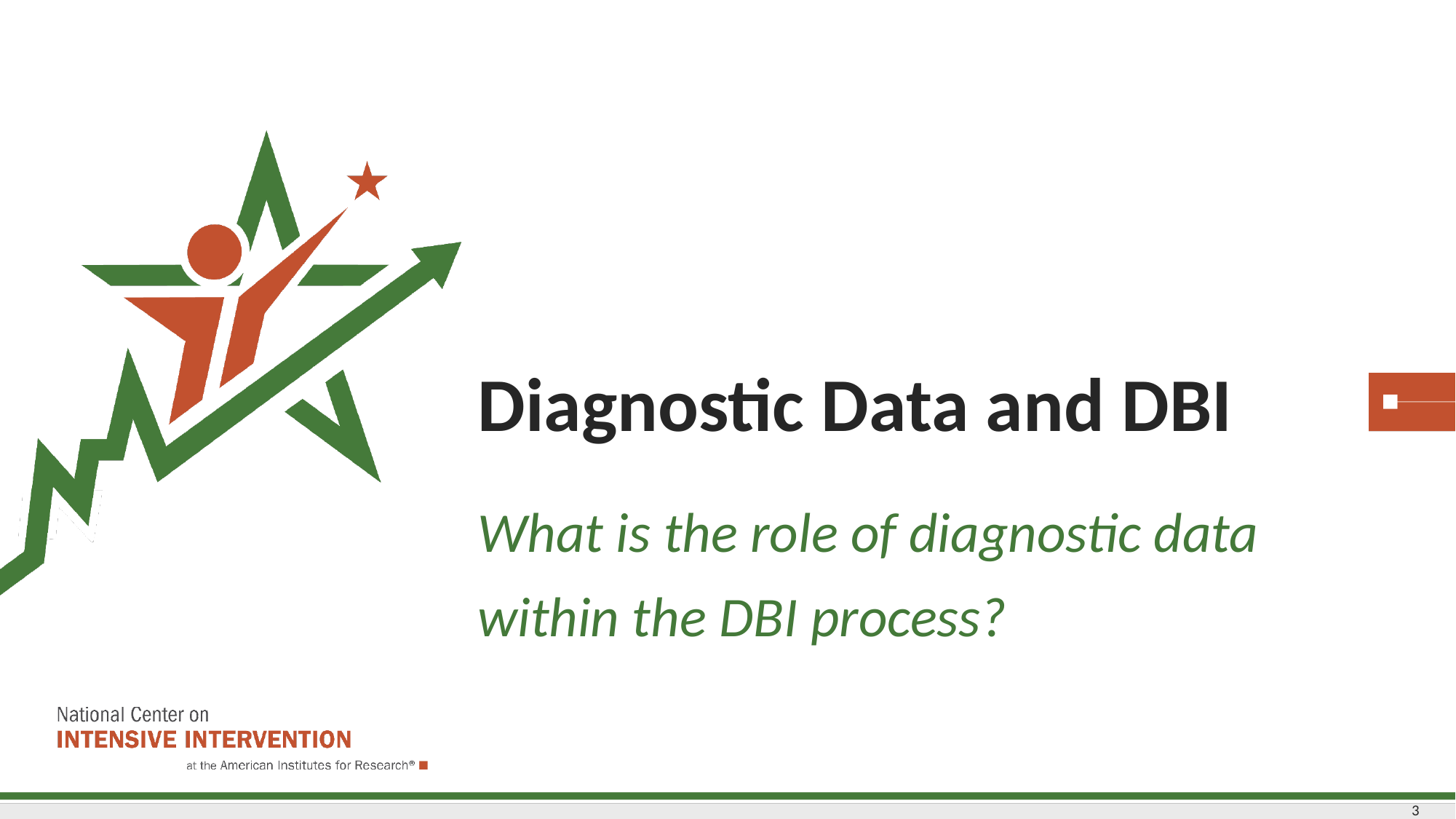

# Diagnostic Data and DBI
What is the role of diagnostic data within the DBI process?
3